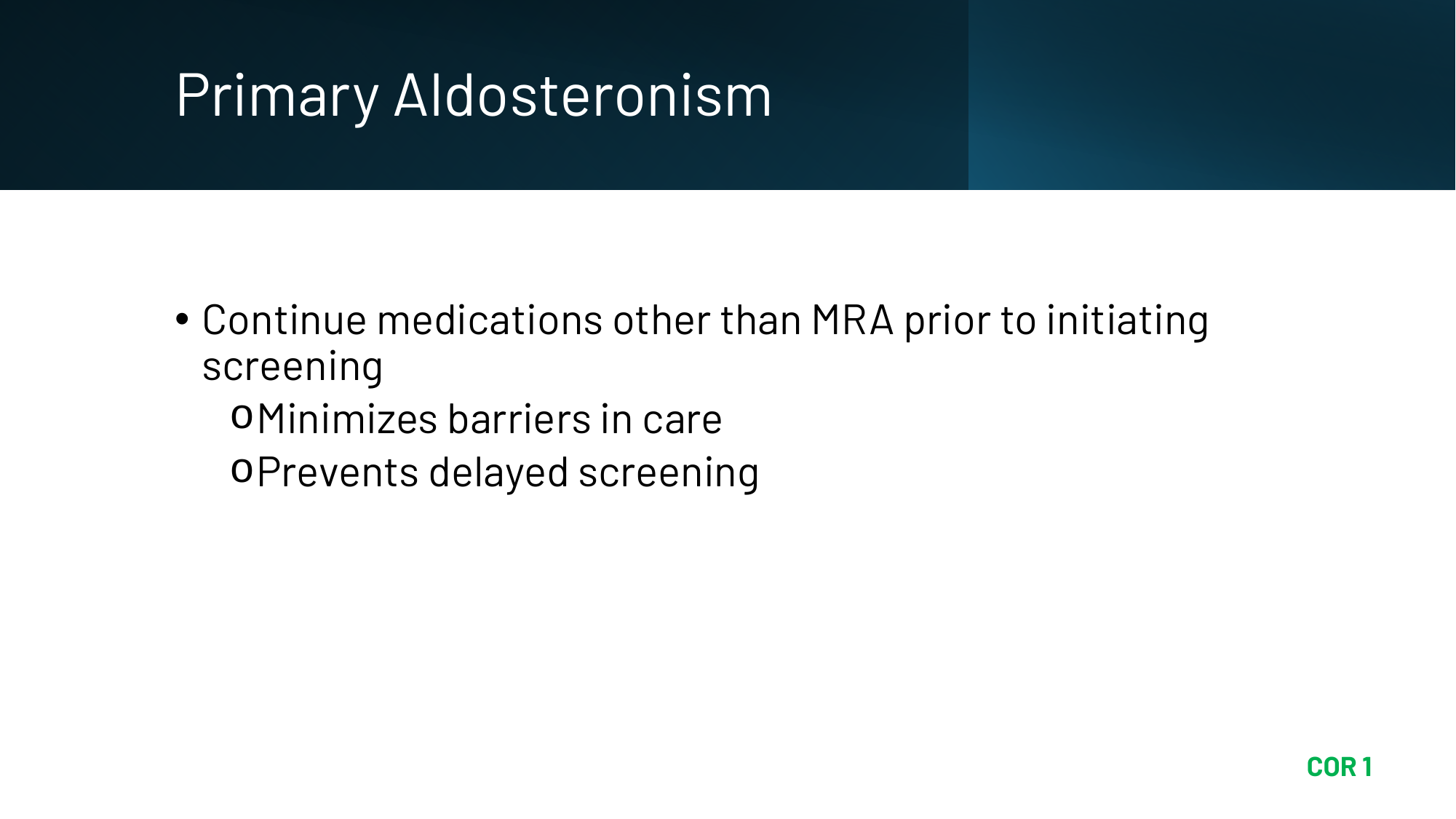

# Primary Aldosteronism
Continue medications other than MRA prior to initiating screening
Minimizes barriers in care
Prevents delayed screening
COR 1